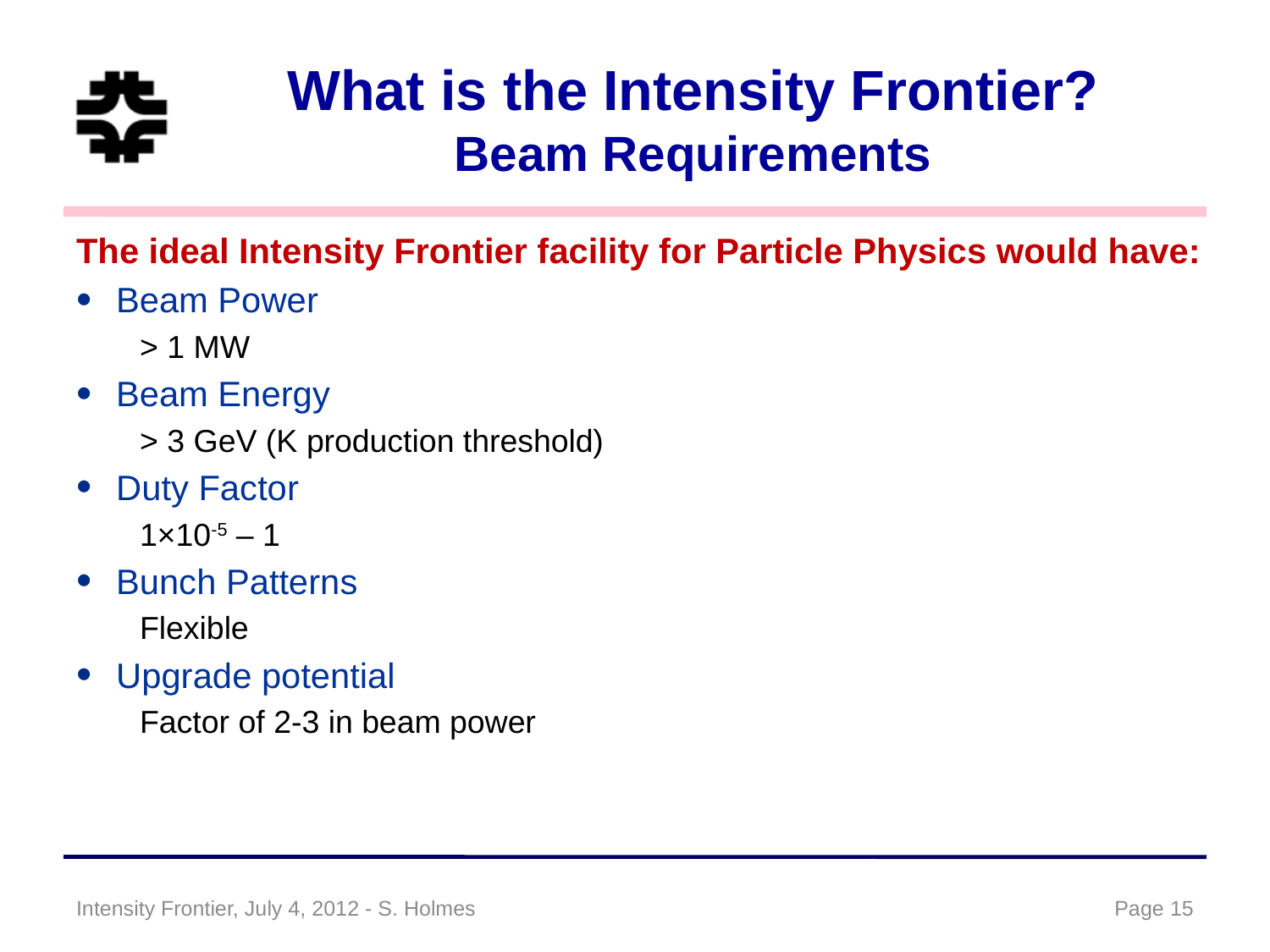

# What is the Intensity Frontier? Beam Requirements
The ideal Intensity Frontier facility for Particle Physics would have:
Beam Power
> 1 MW
Beam Energy
> 3 GeV (K production threshold)
Duty Factor
1×10-5 – 1
Bunch Patterns
Flexible
Upgrade potential
Factor of 2-3 in beam power

Intensity Frontier, July 4, 2012 - S. Holmes
Page 15